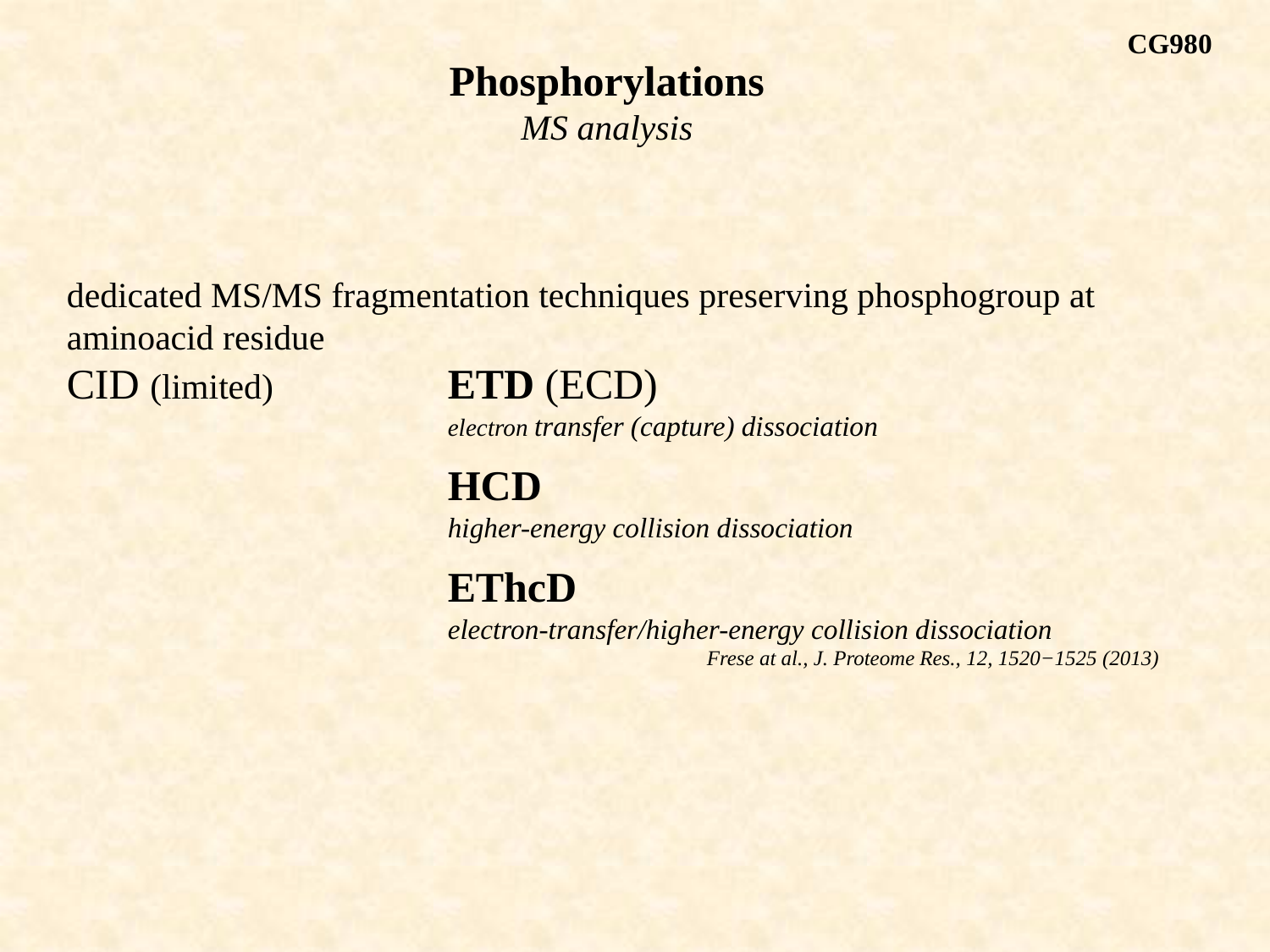

CG980
Phosphorylations
MS analysis
dedicated MS/MS fragmentation techniques preserving phosphogroup at aminoacid residue
CID (limited)		ETD (ECD)
			electron transfer (capture) dissociation

			HCD
			higher-energy collision dissociation

			EThcD
			electron-transfer/higher-energy collision dissociation
					 Frese at al., J. Proteome Res., 12, 1520−1525 (2013)